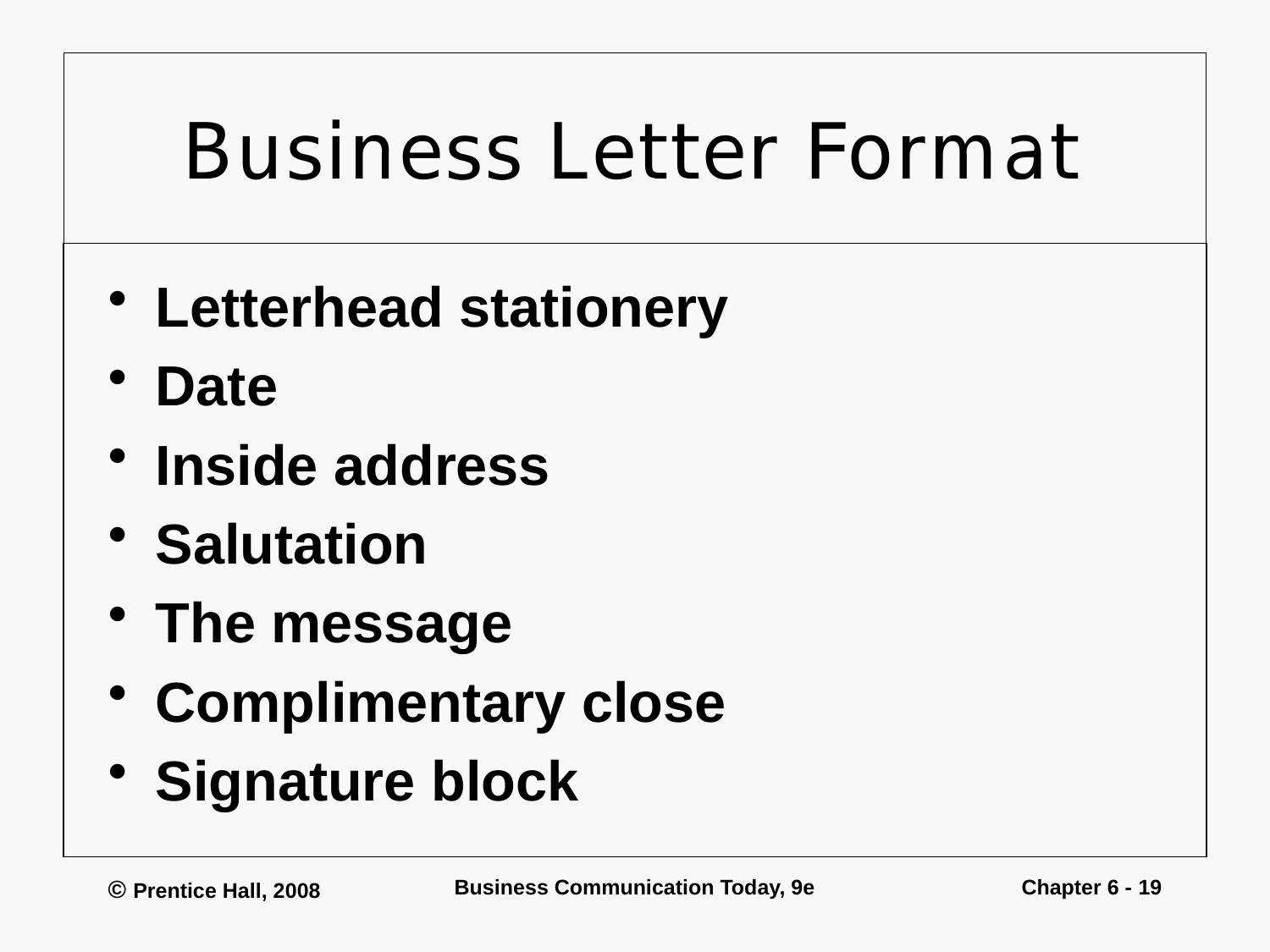

# Business Letter Format

Letterhead stationery
Date
Inside address
Salutation
The message
Complimentary close
Signature block
© Prentice Hall, 2008
Business Communication Today, 9e
Chapter 6 - 19